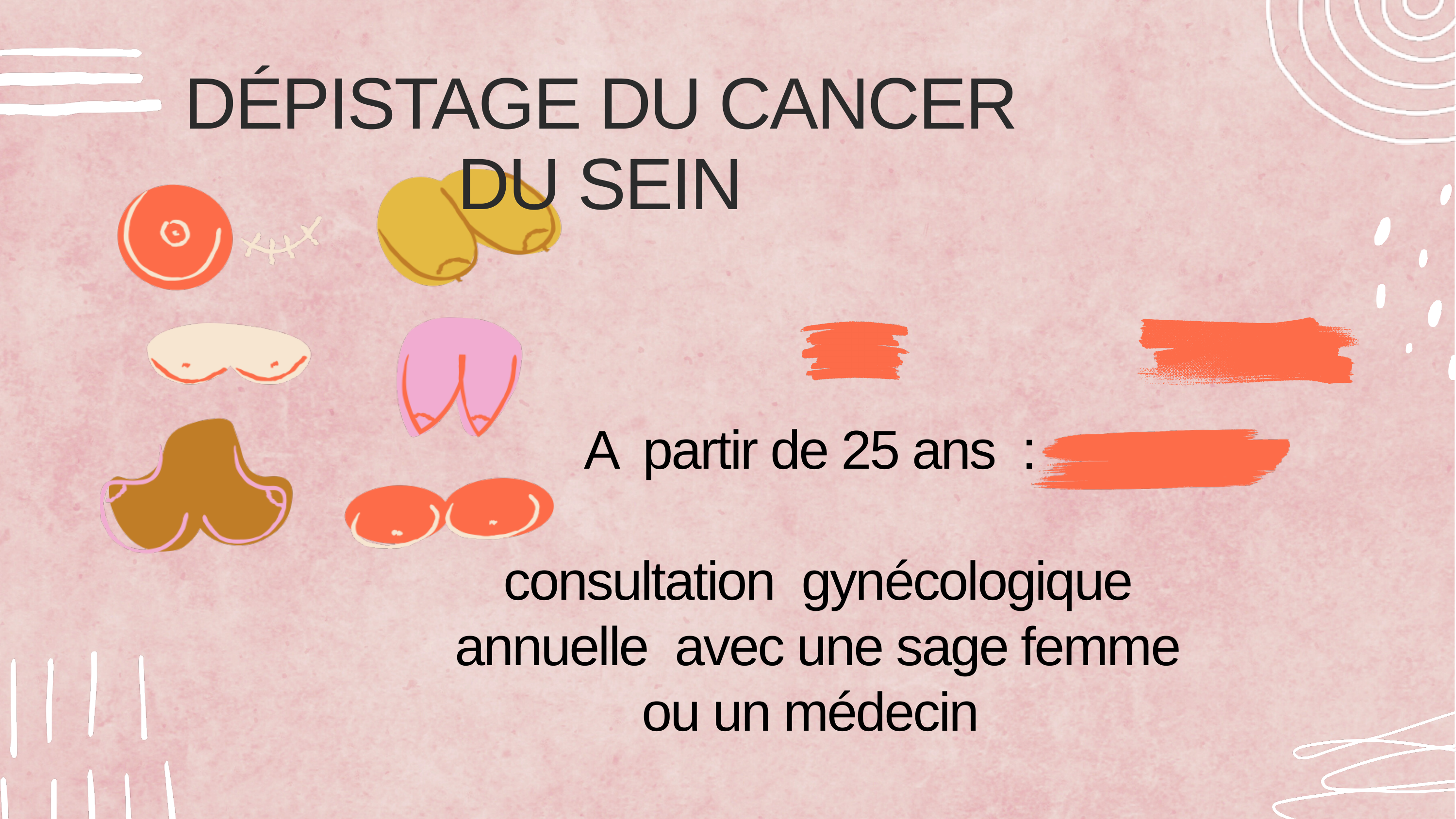

DÉPISTAGE DU CANCER DU SEIN

A  partir de 25 ans  :

consultation  gynécologique annuelle  avec une sage femme ou un médecin